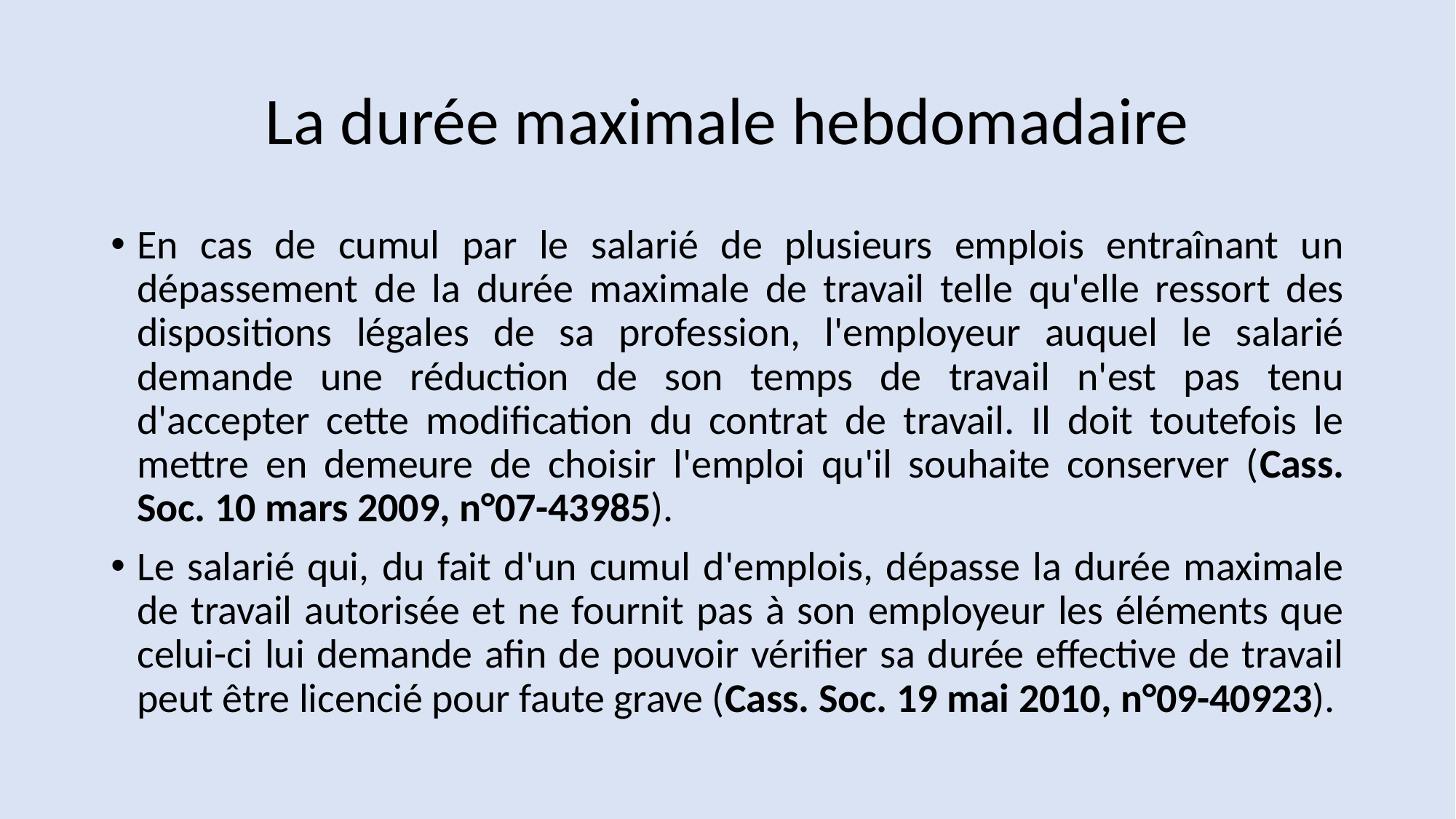

# La durée maximale hebdomadaire
En cas de cumul par le salarié de plusieurs emplois entraînant un dépassement de la durée maximale de travail telle qu'elle ressort des dispositions légales de sa profession, l'employeur auquel le salarié demande une réduction de son temps de travail n'est pas tenu d'accepter cette modification du contrat de travail. Il doit toutefois le mettre en demeure de choisir l'emploi qu'il souhaite conserver (Cass. Soc. 10 mars 2009, n°07-43985).
Le salarié qui, du fait d'un cumul d'emplois, dépasse la durée maximale de travail autorisée et ne fournit pas à son employeur les éléments que celui-ci lui demande afin de pouvoir vérifier sa durée effective de travail peut être licencié pour faute grave (Cass. Soc. 19 mai 2010, n°09-40923).